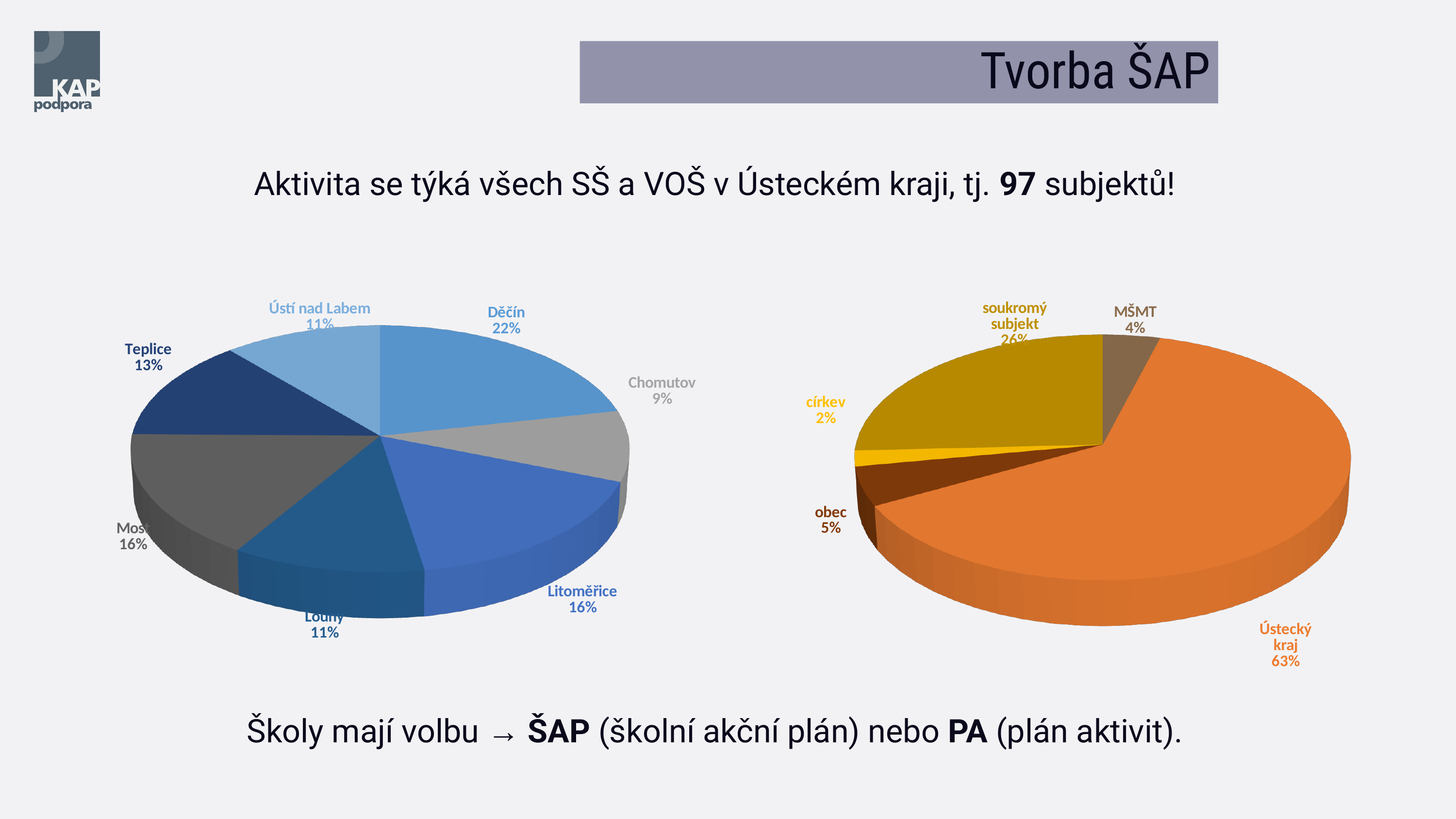

Tvorba ŠAP
Aktivita se týká všech SŠ a VOŠ v Ústeckém kraji, tj. 97 subjektů!

[unsupported chart]

[unsupported chart]

Školy mají volbu → ŠAP (školní akční plán) nebo PA (plán aktivit).